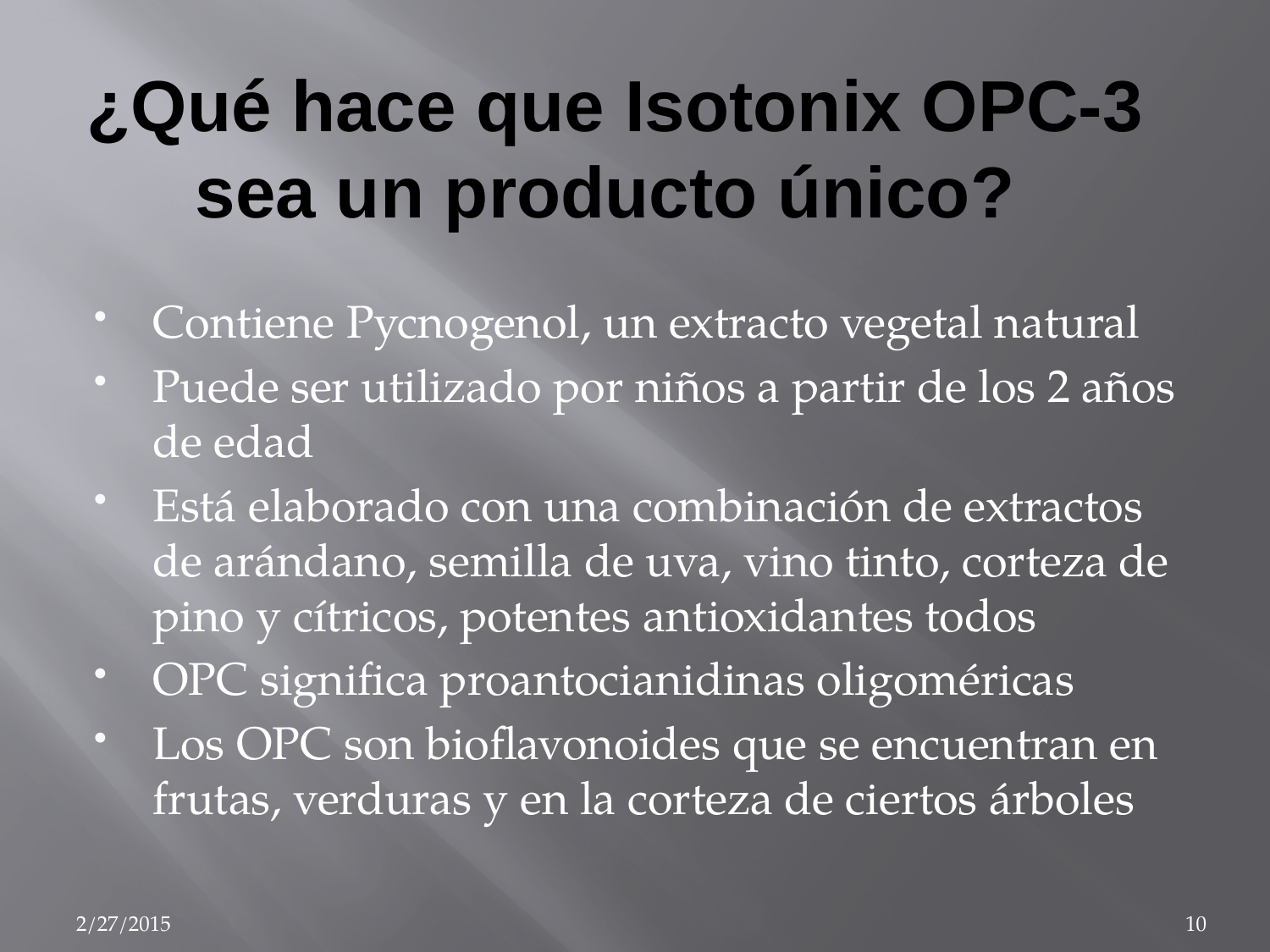

# ¿Qué hace que Isotonix OPC-3 sea un producto único?

Contiene Pycnogenol, un extracto vegetal natural
Puede ser utilizado por niños a partir de los 2 años de edad
Está elaborado con una combinación de extractos de arándano, semilla de uva, vino tinto, corteza de pino y cítricos, potentes antioxidantes todos
OPC significa proantocianidinas oligoméricas
Los OPC son bioflavonoides que se encuentran en frutas, verduras y en la corteza de ciertos árboles

2/27/2015
10